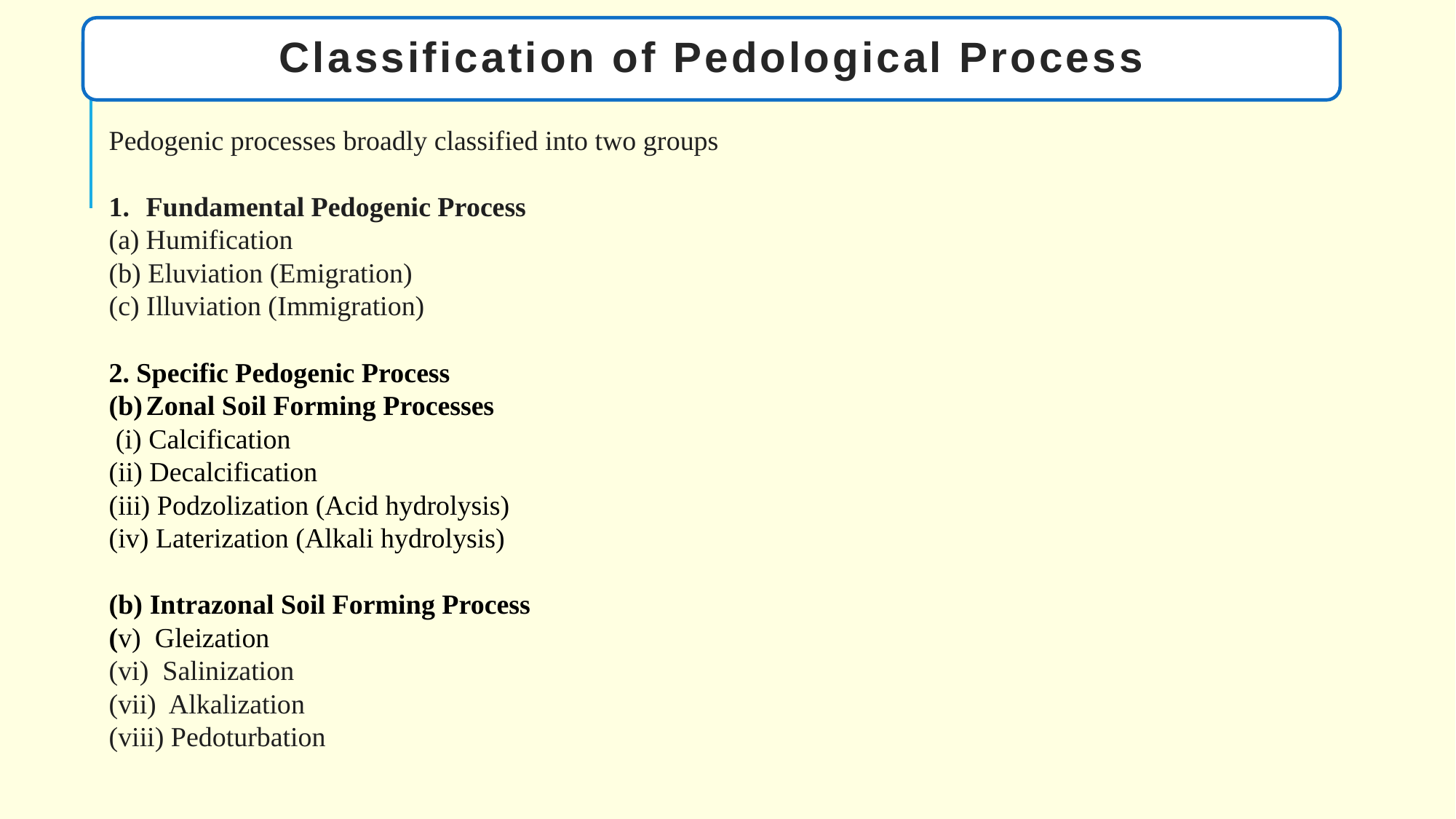

Classification of Pedological Process
Pedogenic processes broadly classified into two groups

Fundamental Pedogenic Process
Humification
(b) Eluviation (Emigration)
(c) Illuviation (Immigration)

2. Specific Pedogenic Process
Zonal Soil Forming Processes
 (i) Calcification
(ii) Decalcification
(iii) Podzolization (Acid hydrolysis)
(iv) Laterization (Alkali hydrolysis)

(b) Intrazonal Soil Forming Process
(v)  Gleization
(vi)  Salinization
(vii)  Alkalization
(viii) Pedoturbation